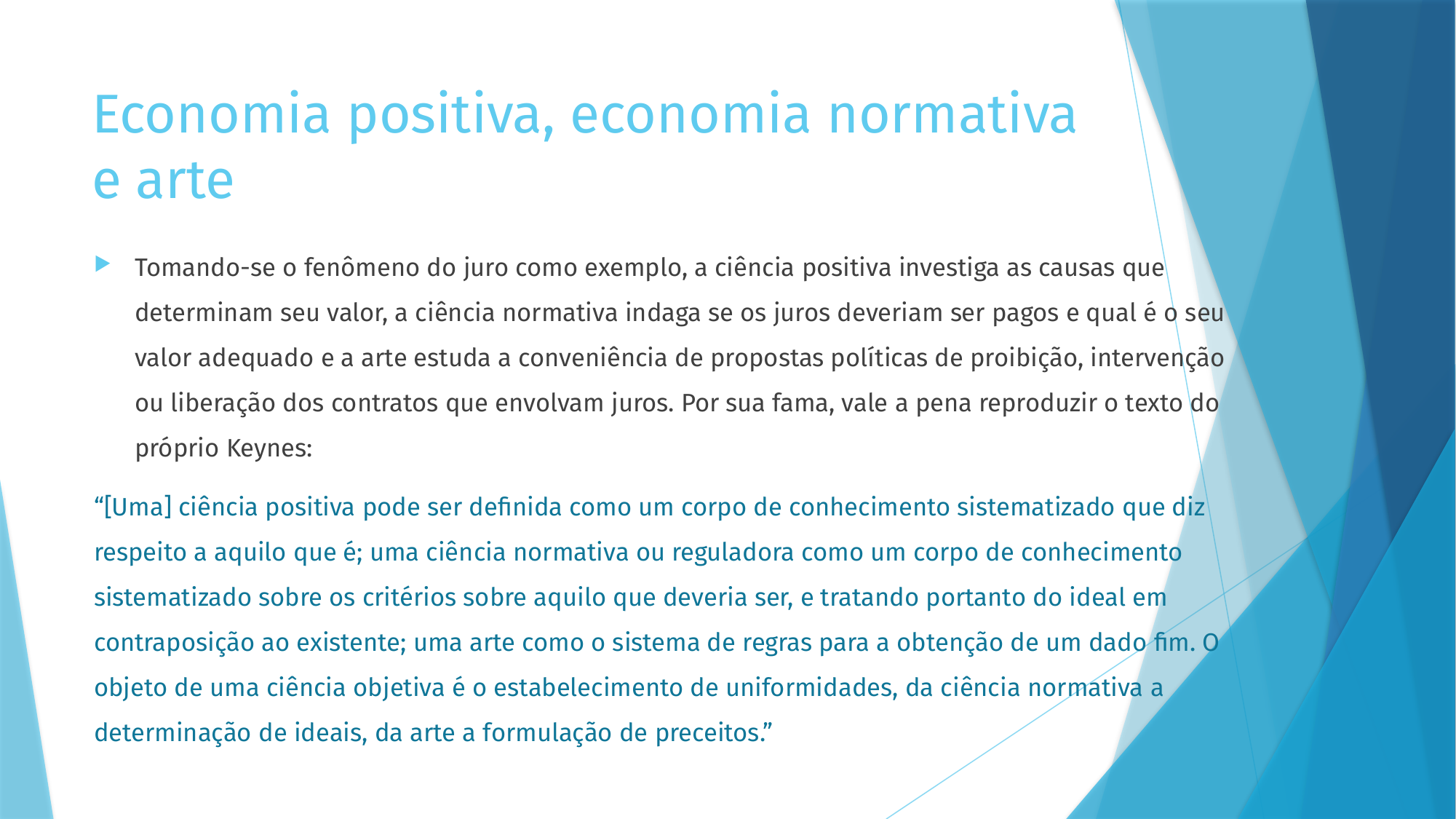

# Economia positiva, economia normativa e arte
Tomando-se o fenômeno do juro como exemplo, a ciência positiva investiga as causas que determinam seu valor, a ciência normativa indaga se os juros deveriam ser pagos e qual é o seu valor adequado e a arte estuda a conveniência de propostas políticas de proibição, intervenção ou liberação dos contratos que envolvam juros. Por sua fama, vale a pena reproduzir o texto do próprio Keynes:
“[Uma] ciência positiva pode ser definida como um corpo de conhecimento sistematizado que diz respeito a aquilo que é; uma ciência normativa ou reguladora como um corpo de conhecimento sistematizado sobre os critérios sobre aquilo que deveria ser, e tratando portanto do ideal em contraposição ao existente; uma arte como o sistema de regras para a obtenção de um dado fim. O objeto de uma ciência objetiva é o estabelecimento de uniformidades, da ciência normativa a determinação de ideais, da arte a formulação de preceitos.”